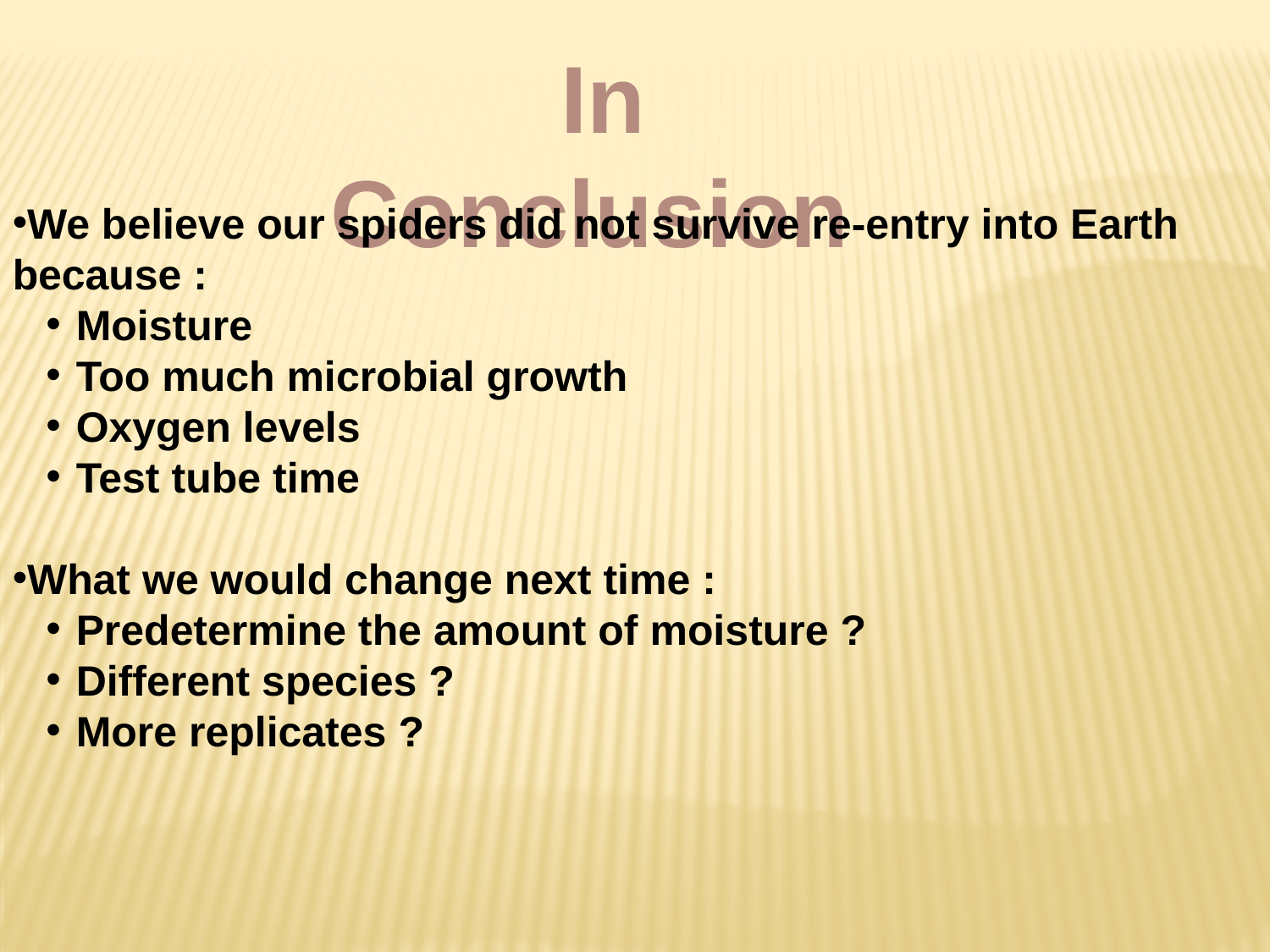

In Conclusion
We believe our spiders did not survive re-entry into Earth because :
Moisture
Too much microbial growth
Oxygen levels
Test tube time
What we would change next time :
Predetermine the amount of moisture ?
Different species ?
More replicates ?